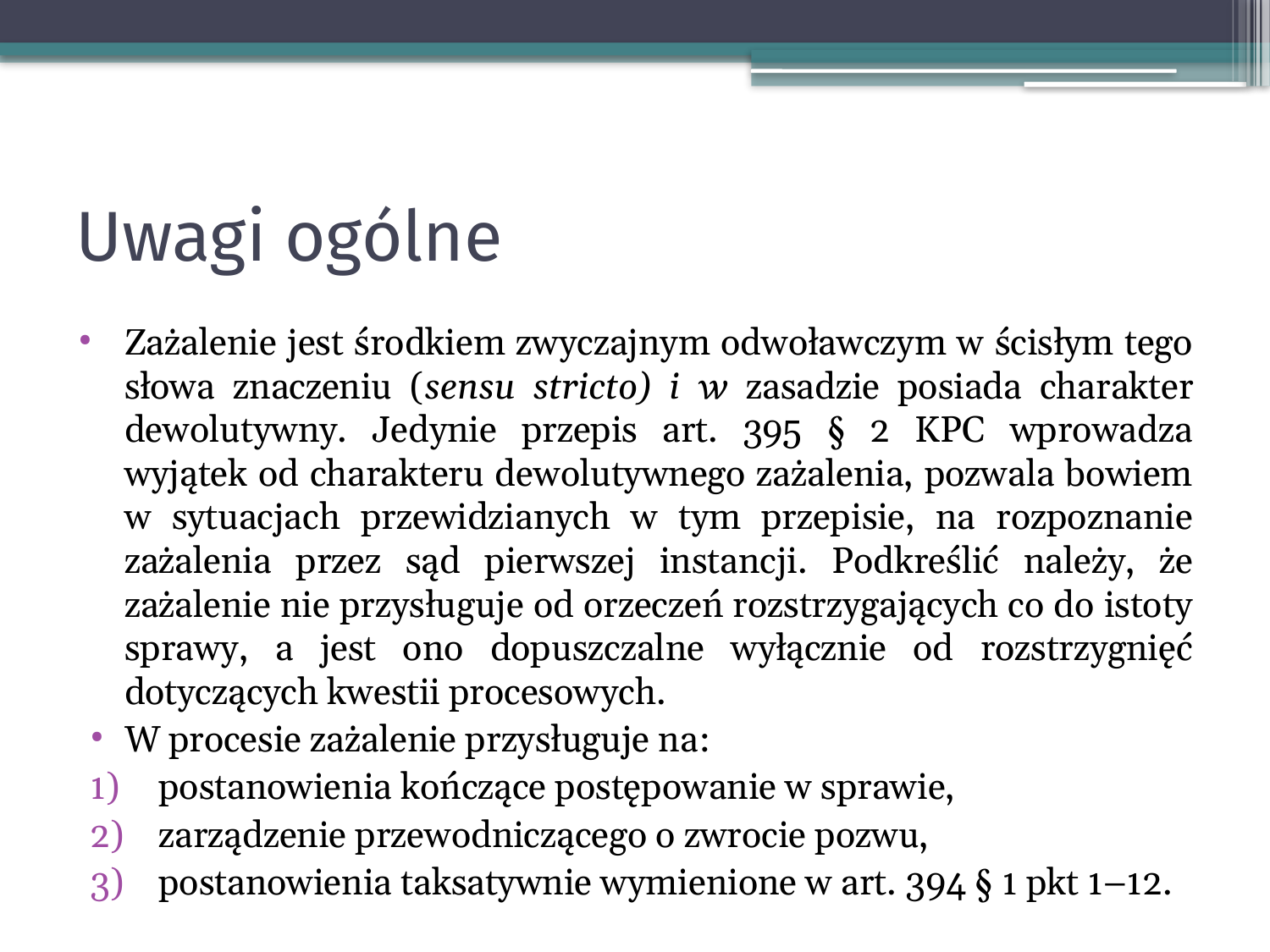

# Uwagi ogólne
Zażalenie jest środkiem zwyczajnym odwoławczym w ścisłym tego słowa znaczeniu (sensu stricto) i w zasadzie posiada charakter dewolutywny. Jedynie przepis art. 395 § 2 KPC wprowadza wyjątek od charakteru dewolutywnego zażalenia, pozwala bowiem w sytuacjach przewidzianych w tym przepisie, na rozpoznanie zażalenia przez sąd pierwszej instancji. Podkreślić należy, że zażalenie nie przysługuje od orzeczeń rozstrzygających co do istoty sprawy, a jest ono dopuszczalne wyłącznie od rozstrzygnięć dotyczących kwestii procesowych.
W procesie zażalenie przysługuje na:
postanowienia kończące postępowanie w sprawie,
zarządzenie przewodniczącego o zwrocie pozwu,
postanowienia taksatywnie wymienione w art. 394 § 1 pkt 1–12.